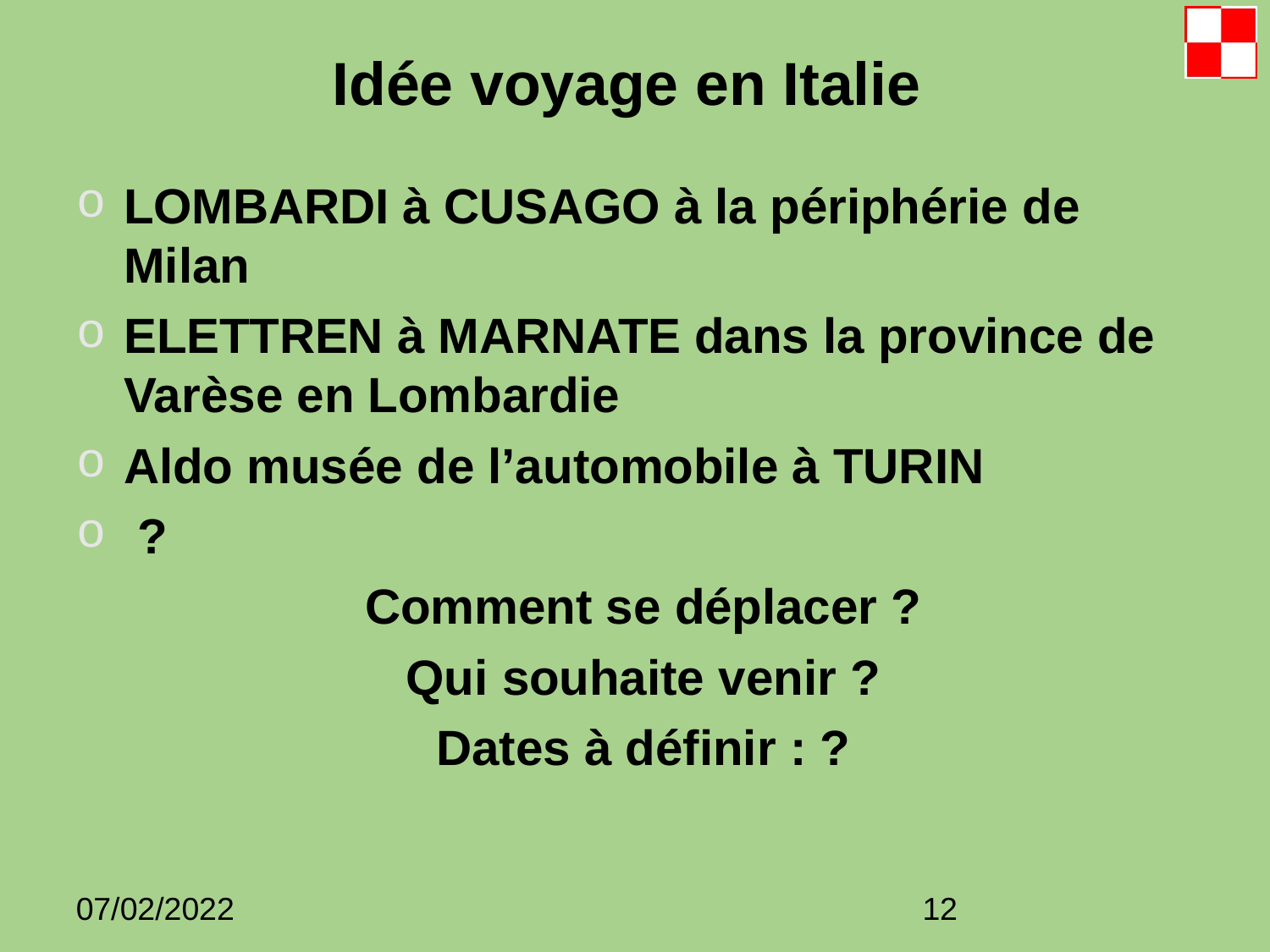

Idée voyage en Italie
LOMBARDI à CUSAGO à la périphérie de Milan
ELETTREN à MARNATE dans la province de Varèse en Lombardie
Aldo musée de l’automobile à TURIN
 ?
Comment se déplacer ?
Qui souhaite venir ?
Dates à définir : ?

07/02/2022
12